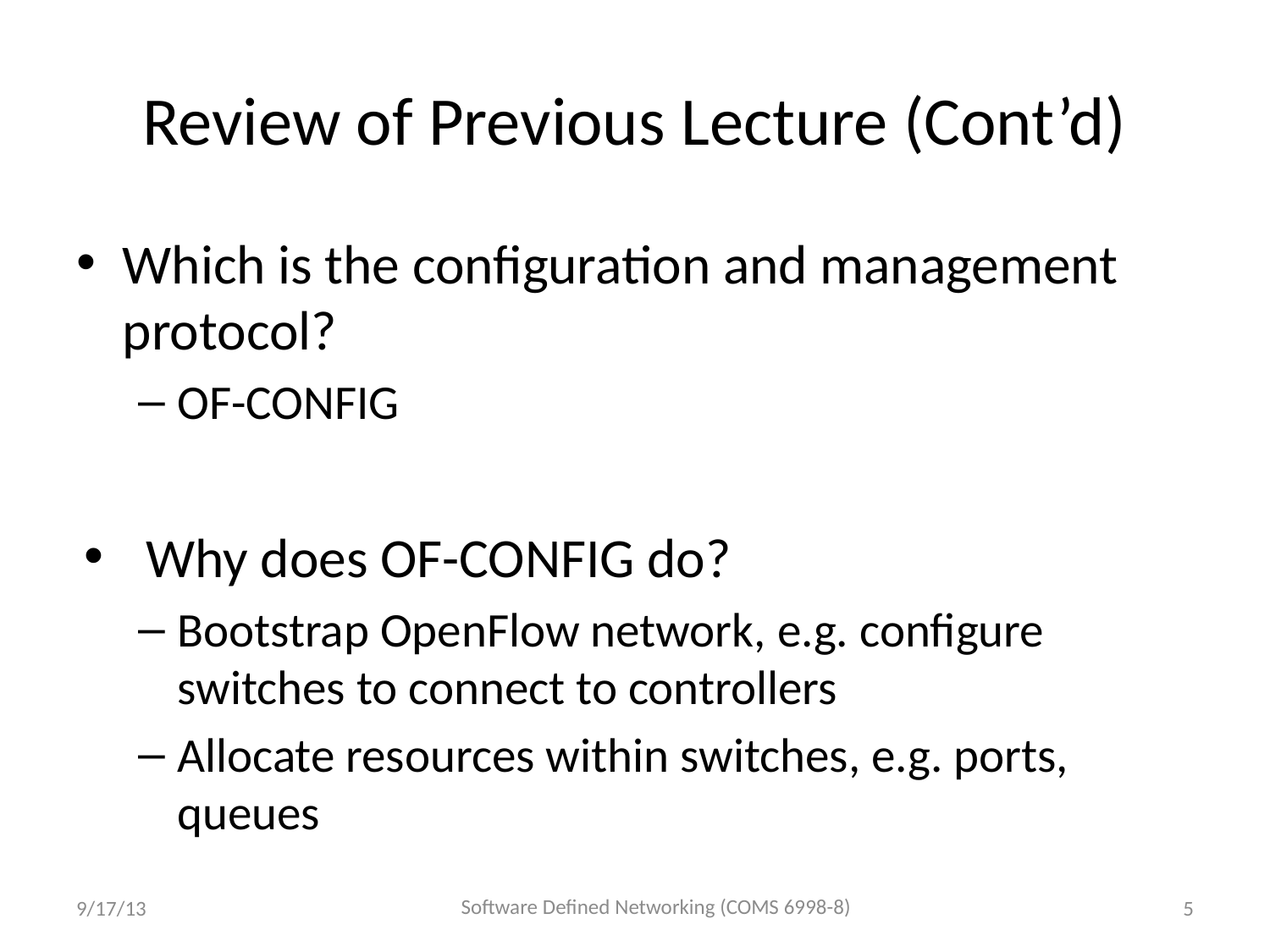

# Review of Previous Lecture (Cont’d)
Which is the configuration and management protocol?
OF-CONFIG

Why does OF-CONFIG do?
Bootstrap OpenFlow network, e.g. configure switches to connect to controllers
Allocate resources within switches, e.g. ports, queues
Software Defined Networking (COMS 6998-8)
9/17/13
5